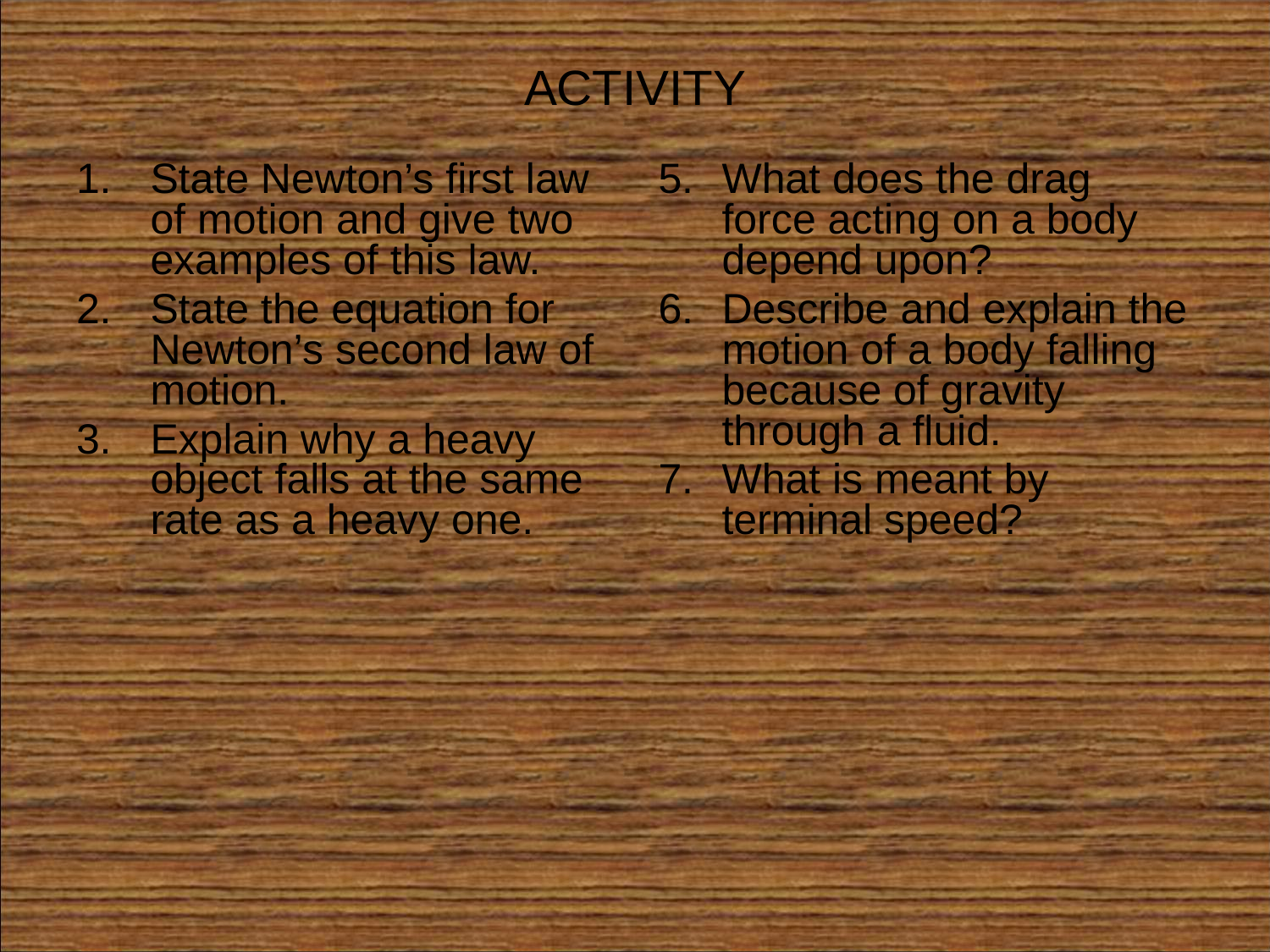

# ACTIVITY
State Newton’s first law of motion and give two examples of this law.
State the equation for Newton’s second law of motion.
Explain why a heavy object falls at the same rate as a heavy one.
What does the drag force acting on a body depend upon?
Describe and explain the motion of a body falling because of gravity through a fluid.
What is meant by terminal speed?